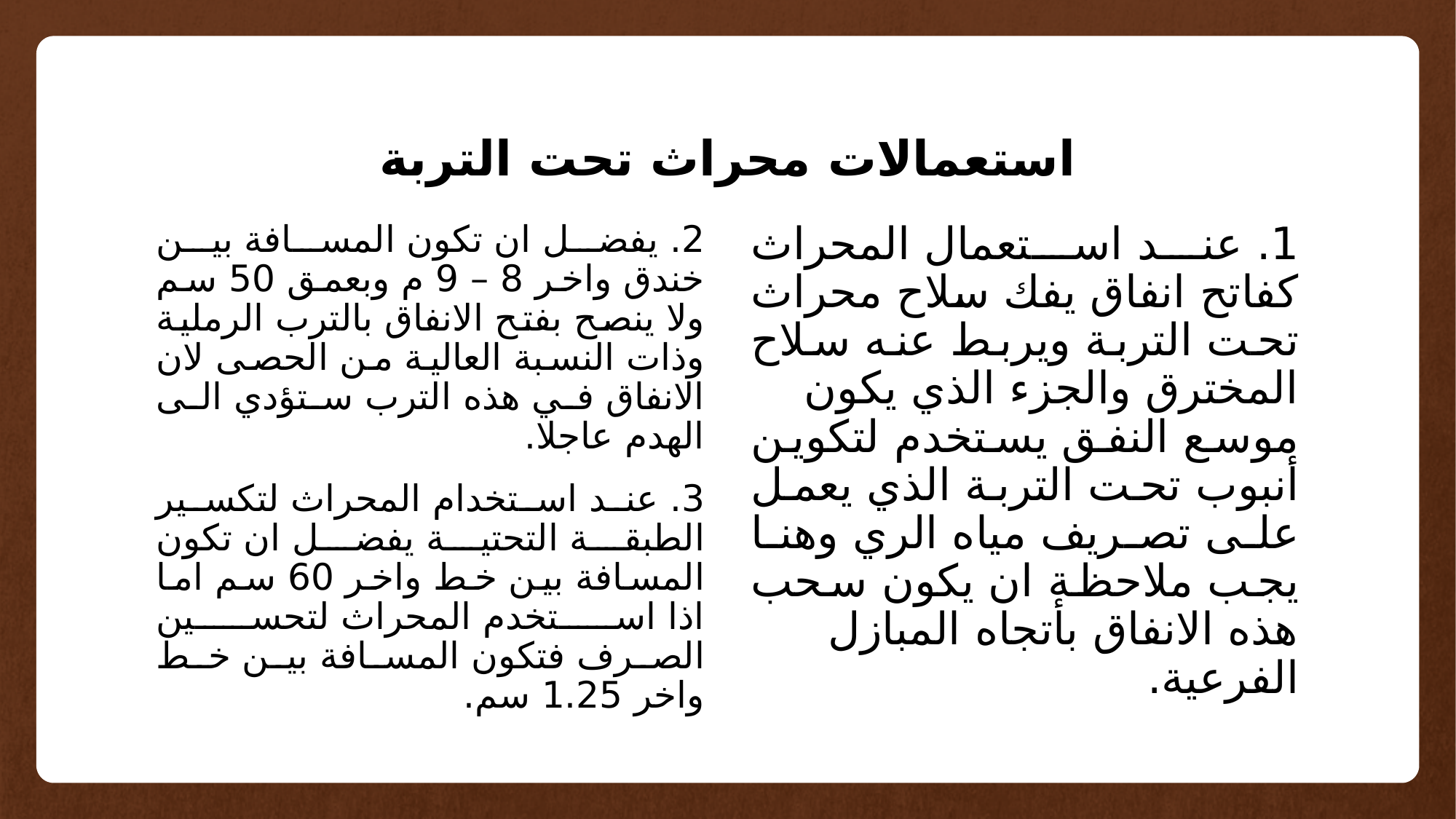

# استعمالات محراث تحت التربة
2. يفضل ان تكون المسافة بين خندق واخر 8 – 9 م وبعمق 50 سم ولا ينصح بفتح الانفاق بالترب الرملية وذات النسبة العالية من الحصى لان الانفاق في هذه الترب ستؤدي الى الهدم عاجلا.
3. عند استخدام المحراث لتكسير الطبقة التحتية يفضل ان تكون المسافة بين خط واخر 60 سم اما اذا استخدم المحراث لتحسين الصرف فتكون المسافة بين خط واخر 1.25 سم.
1. عند استعمال المحراث كفاتح انفاق يفك سلاح محراث تحت التربة ويربط عنه سلاح المخترق والجزء الذي يكون موسع النفق يستخدم لتكوين أنبوب تحت التربة الذي يعمل على تصريف مياه الري وهنا يجب ملاحظة ان يكون سحب هذه الانفاق بأتجاه المبازل الفرعية.